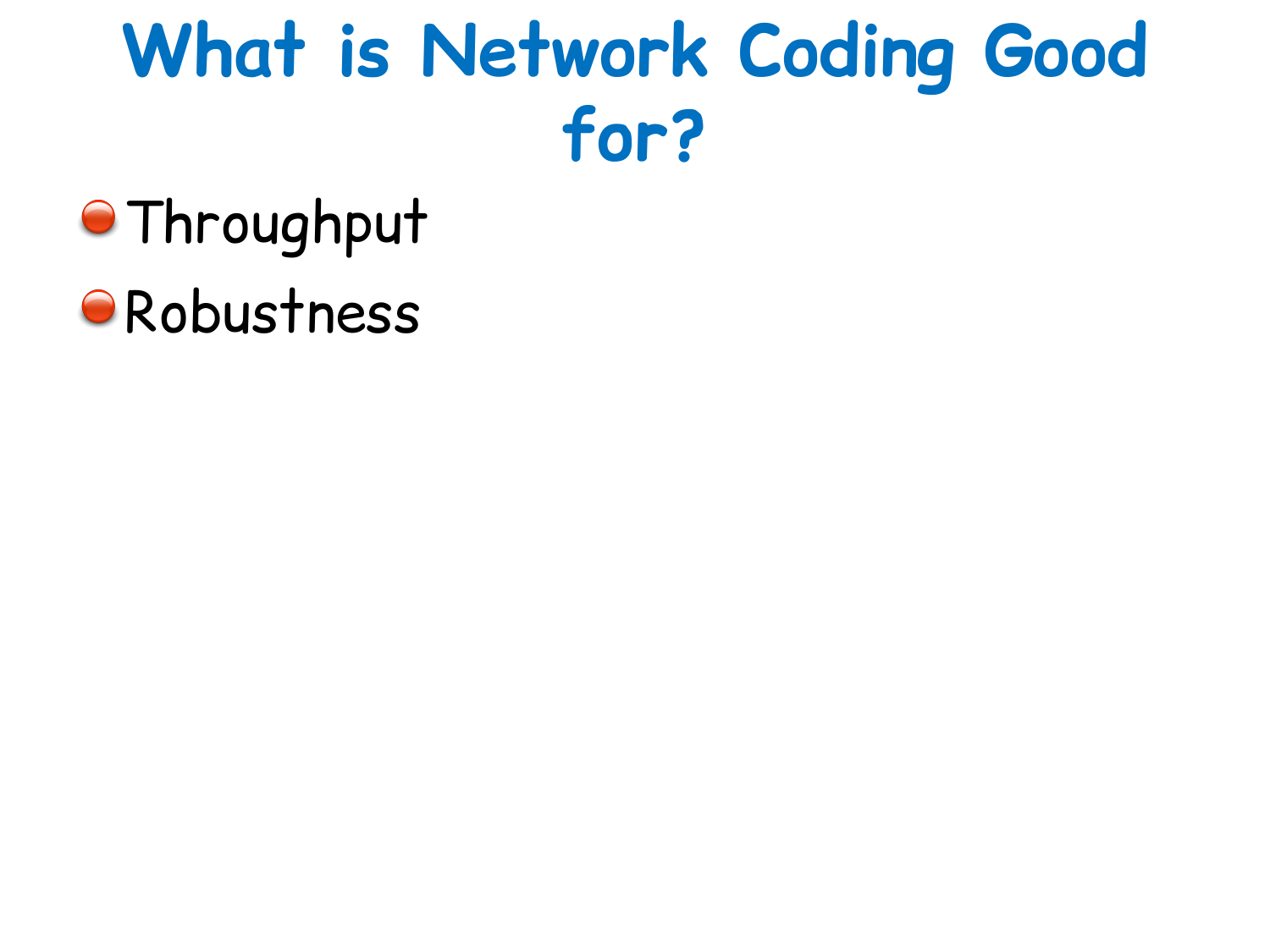

# What is Network Coding Good for?
Throughput
Robustness